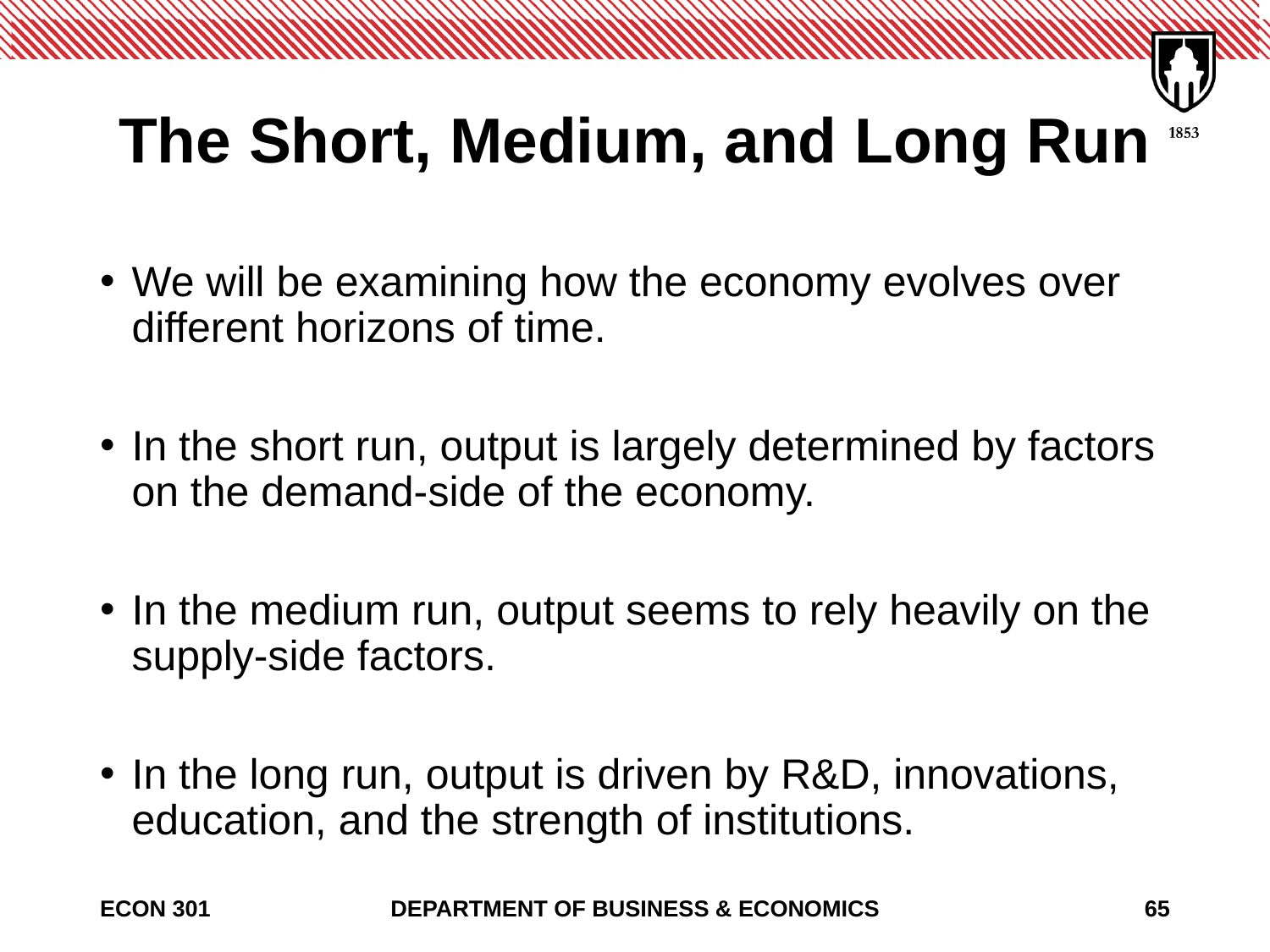

# The Short, Medium, and Long Run
We will be examining how the economy evolves over different horizons of time.

In the short run, output is largely determined by factors on the demand-side of the economy.

In the medium run, output seems to rely heavily on the supply-side factors.

In the long run, output is driven by R&D, innovations, education, and the strength of institutions.
ECON 301
DEPARTMENT OF BUSINESS & ECONOMICS
65